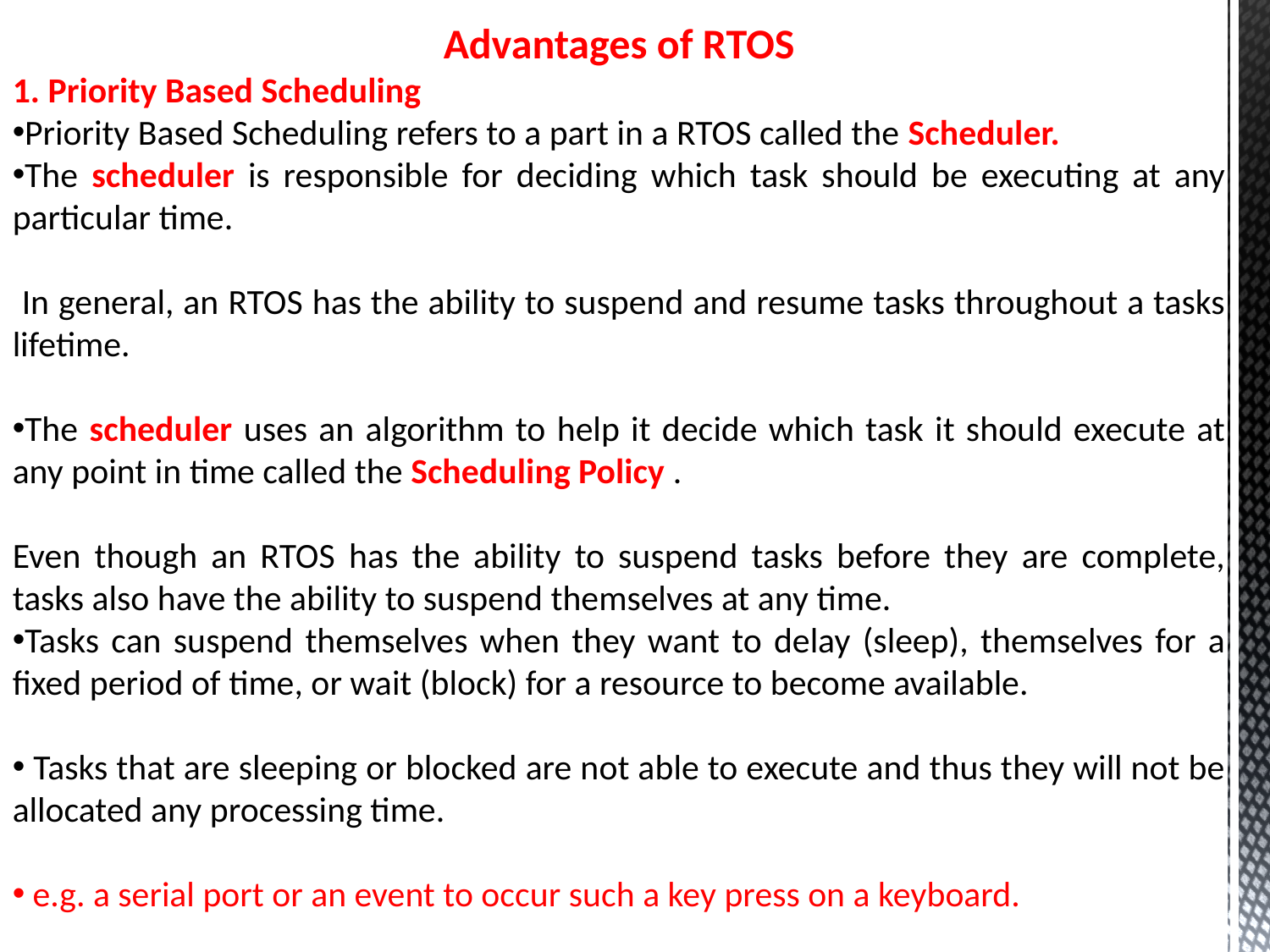

Advantages of RTOS
1. Priority Based Scheduling
Priority Based Scheduling refers to a part in a RTOS called the Scheduler.
The scheduler is responsible for deciding which task should be executing at any particular time.

 In general, an RTOS has the ability to suspend and resume tasks throughout a tasks lifetime.

The scheduler uses an algorithm to help it decide which task it should execute at any point in time called the Scheduling Policy .

Even though an RTOS has the ability to suspend tasks before they are complete, tasks also have the ability to suspend themselves at any time.
Tasks can suspend themselves when they want to delay (sleep), themselves for a fixed period of time, or wait (block) for a resource to become available.

 Tasks that are sleeping or blocked are not able to execute and thus they will not be allocated any processing time.

 e.g. a serial port or an event to occur such a key press on a keyboard.